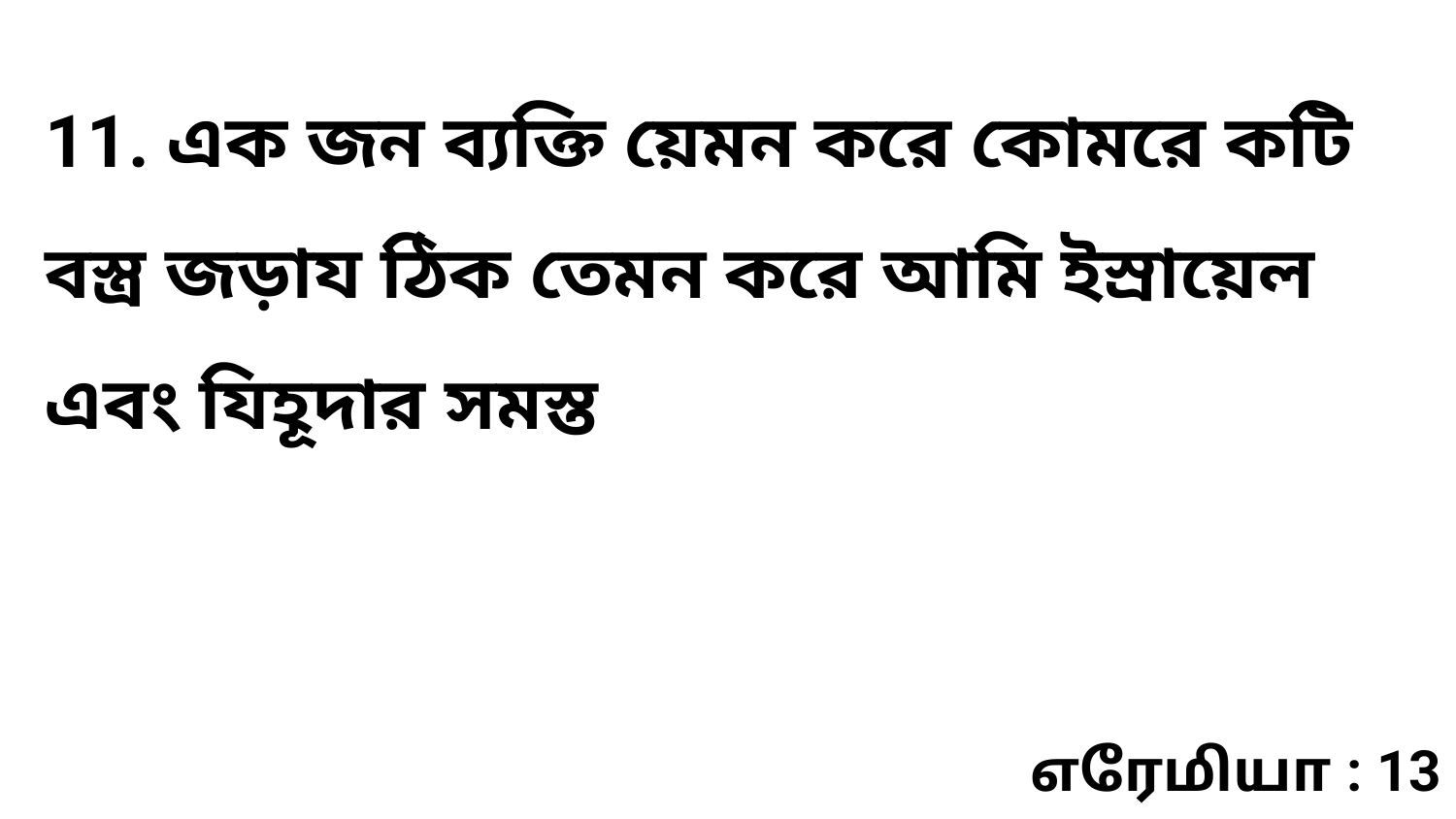

11. এক জন ব্যক্তি য়েমন করে কোমরে কটি বস্ত্র জড়ায ঠিক তেমন করে আমি ইস্রায়েল এবং যিহূদার সমস্ত
எரேமியா : 13